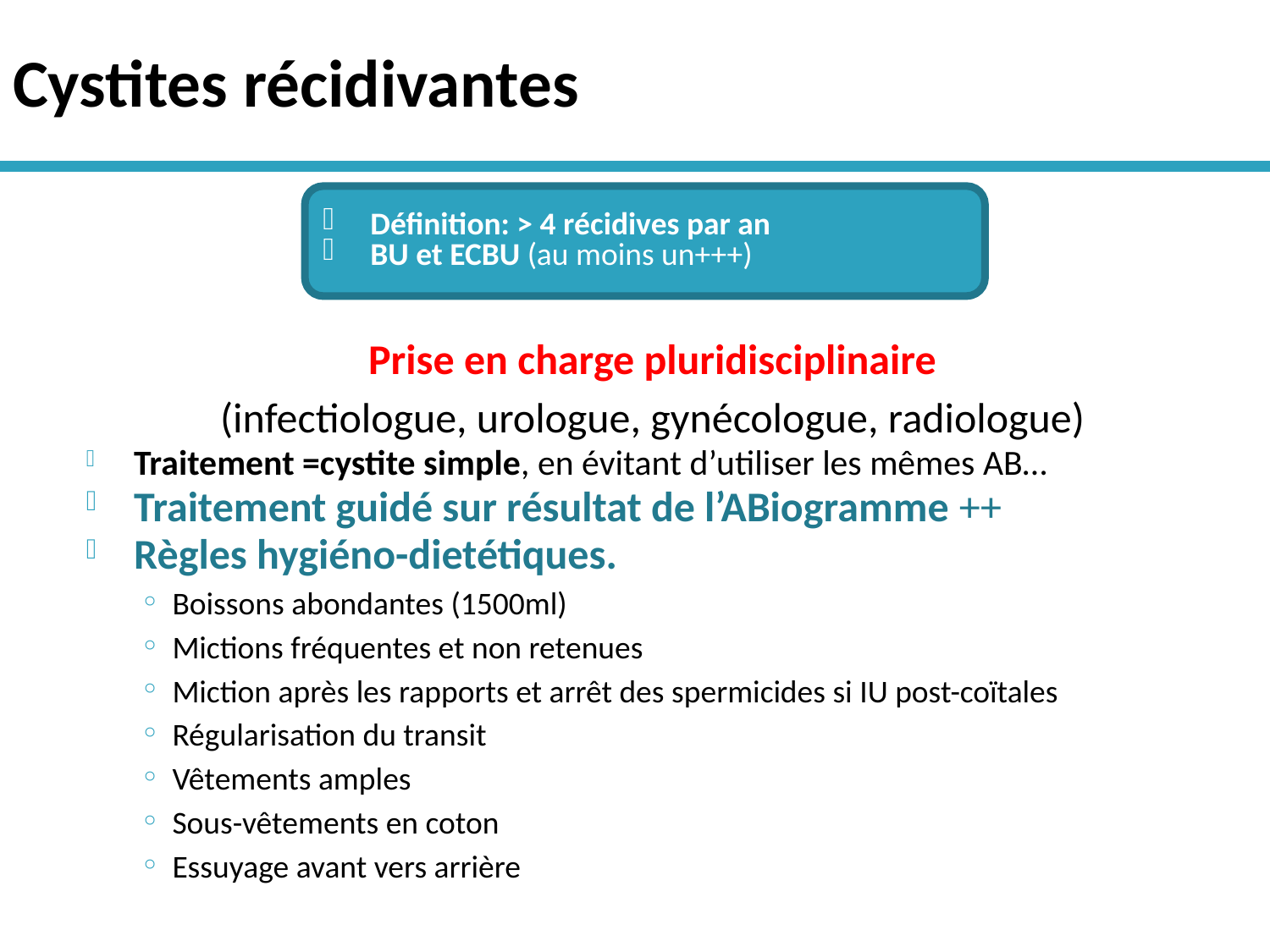

# Cystites récidivantes
Définition: > 4 récidives par an
BU et ECBU (au moins un+++)
Prise en charge pluridisciplinaire
(infectiologue, urologue, gynécologue, radiologue)
Traitement =cystite simple, en évitant d’utiliser les mêmes AB…
Traitement guidé sur résultat de l’ABiogramme ++
Règles hygiéno-dietétiques.
Boissons abondantes (1500ml)
Mictions fréquentes et non retenues
Miction après les rapports et arrêt des spermicides si IU post-coïtales
Régularisation du transit
Vêtements amples
Sous-vêtements en coton
Essuyage avant vers arrière